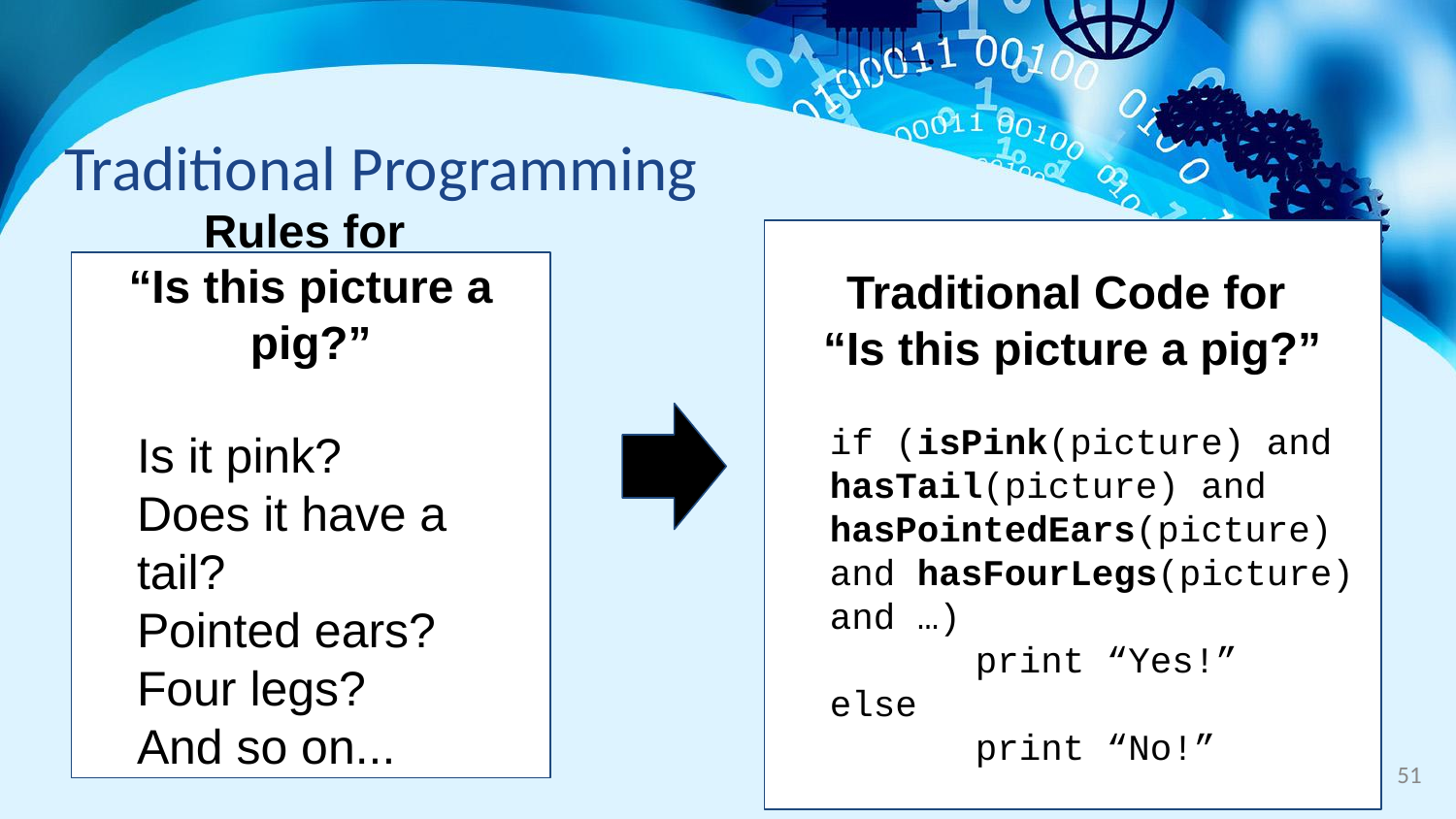

# Traditional Programming
Traditional Code for
“Is this picture a pig?”

if (isPink(picture) and hasTail(picture) and hasPointedEars(picture) and hasFourLegs(picture) and …)
	print “Yes!”
else
	print “No!”

Rules for
“Is this picture a pig?”

Is it pink?
Does it have a tail?
Pointed ears?
Four legs?
And so on...

51